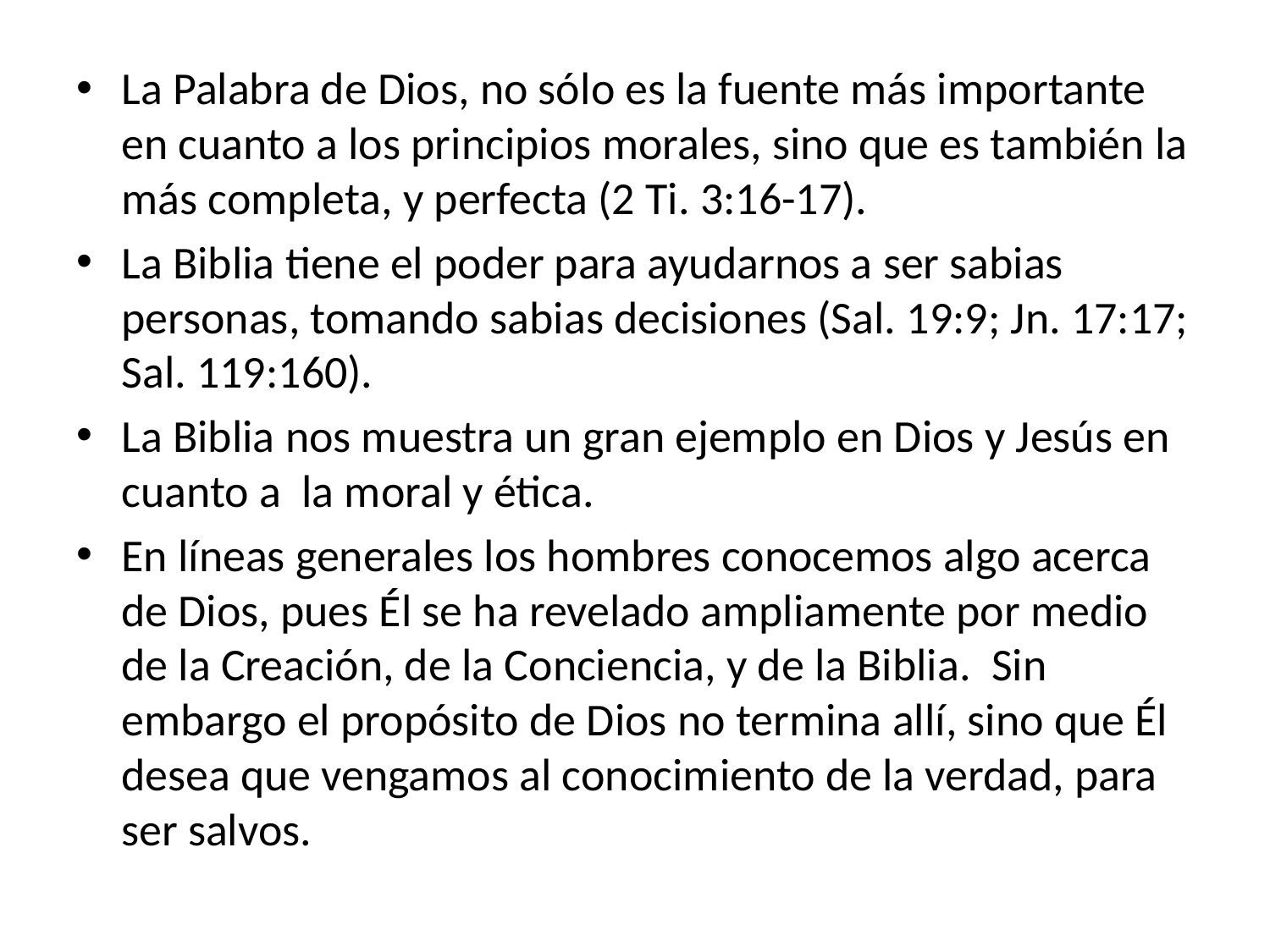

La Palabra de Dios, no sólo es la fuente más importante en cuanto a los principios morales, sino que es también la más completa, y perfecta (2 Ti. 3:16-17).
La Biblia tiene el poder para ayudarnos a ser sabias personas, tomando sabias decisiones (Sal. 19:9; Jn. 17:17; Sal. 119:160).
La Biblia nos muestra un gran ejemplo en Dios y Jesús en cuanto a  la moral y ética.
En líneas generales los hombres conocemos algo acerca de Dios, pues Él se ha revelado ampliamente por medio de la Creación, de la Conciencia, y de la Biblia.  Sin embargo el propósito de Dios no termina allí, sino que Él desea que vengamos al conocimiento de la verdad, para ser salvos.